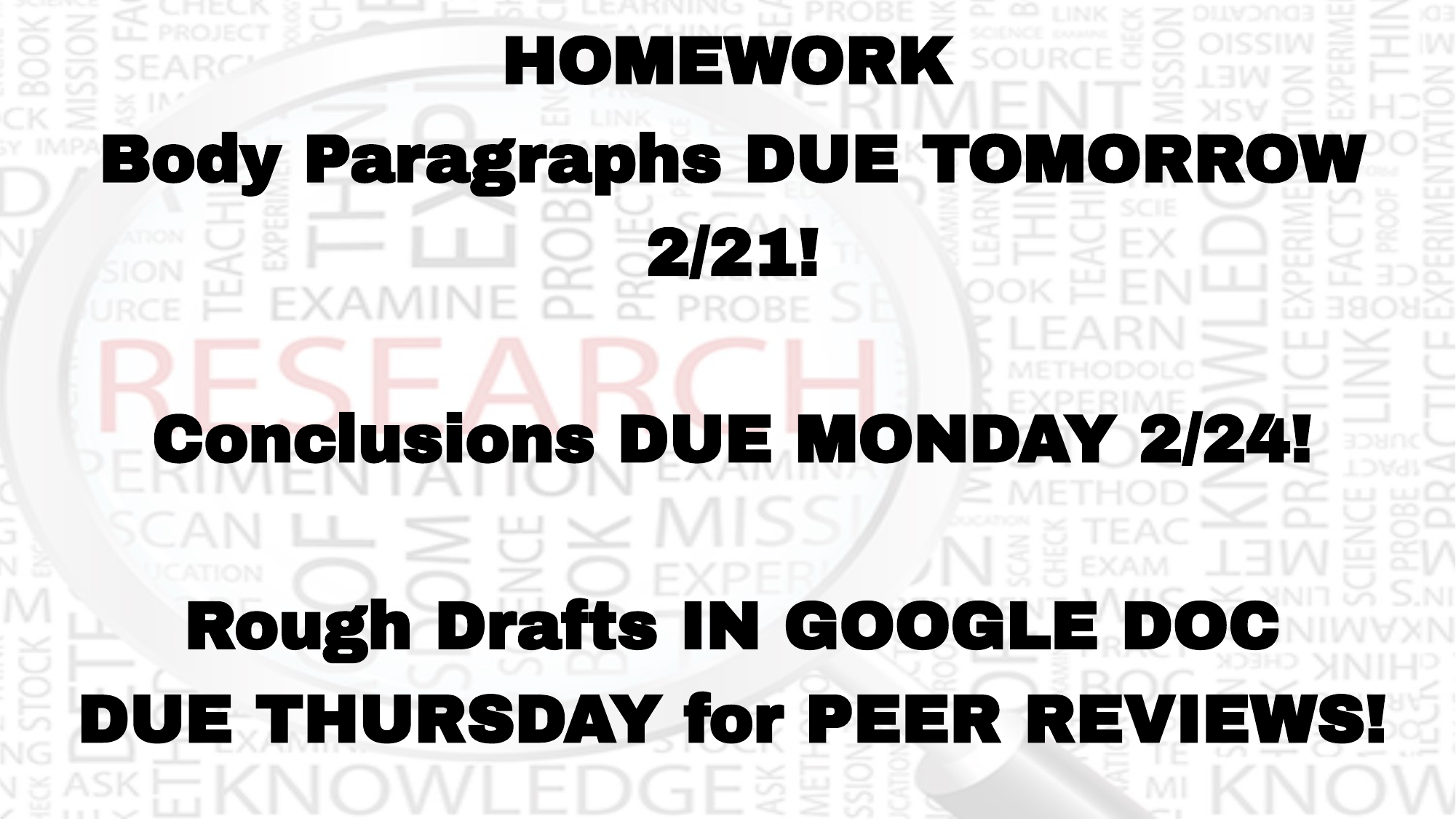

# HOMEWORK
Body Paragraphs DUE TOMORROW
2/21!

Conclusions DUE MONDAY 2/24!

Rough Drafts IN GOOGLE DOC
DUE THURSDAY for PEER REVIEWS!